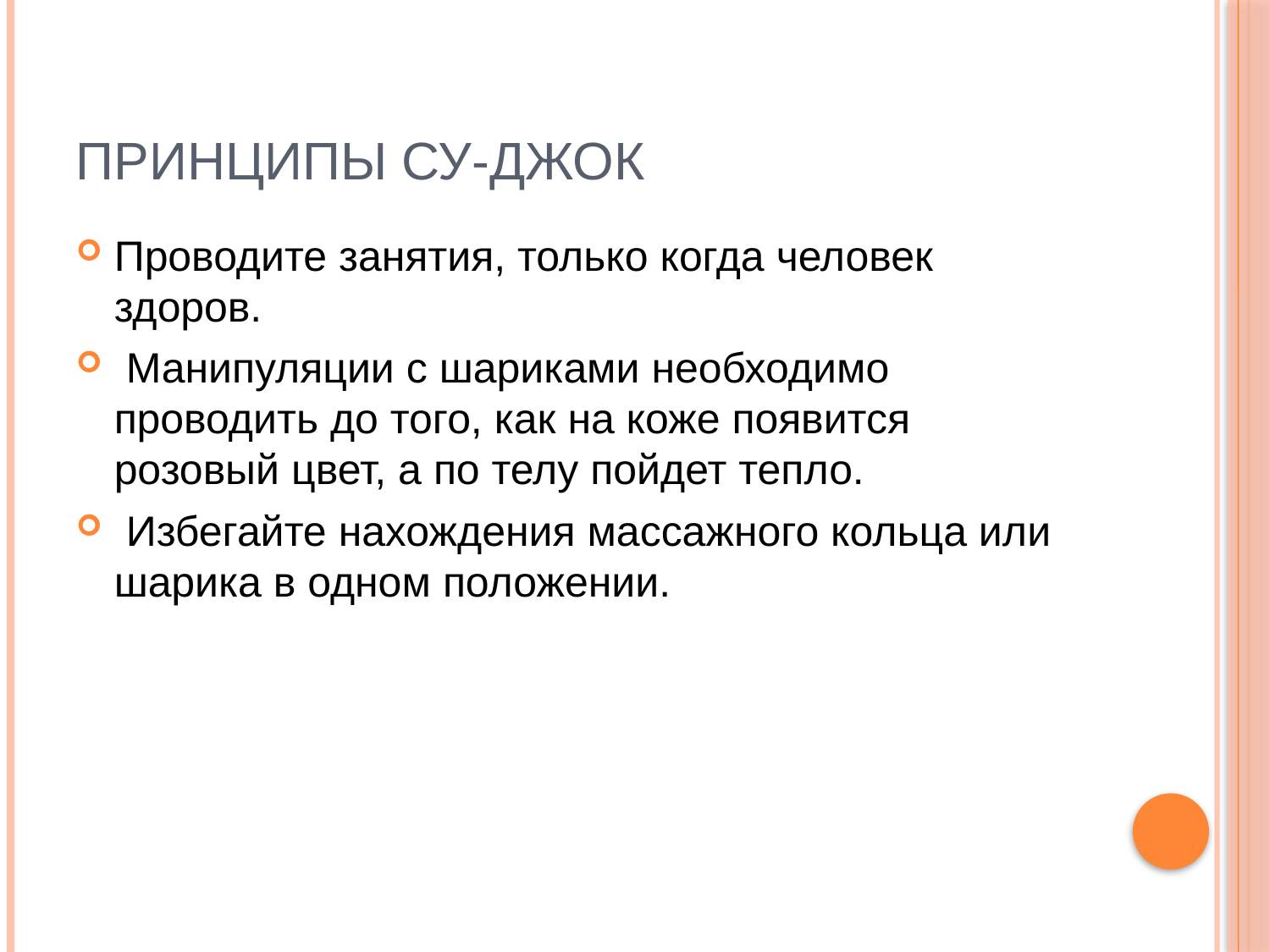

# Принципы су-джок
Проводите занятия, только когда человек здоров.
 Манипуляции с шариками необходимо проводить до того, как на коже появится розовый цвет, а по телу пойдет тепло.
 Избегайте нахождения массажного кольца или шарика в одном положении.